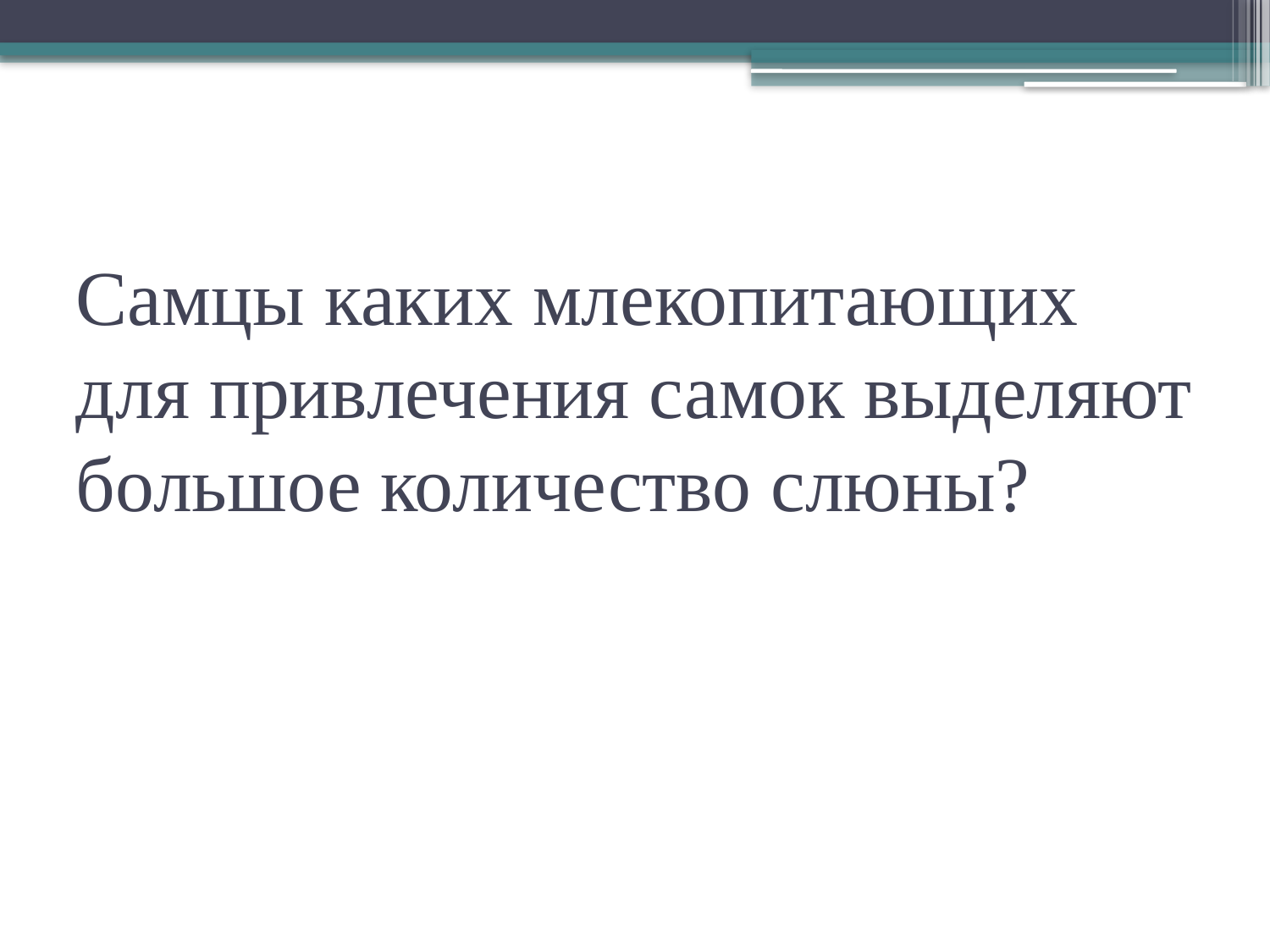

# Самцы каких млекопитающих для привлечения самок выделяют большое количество слюны?